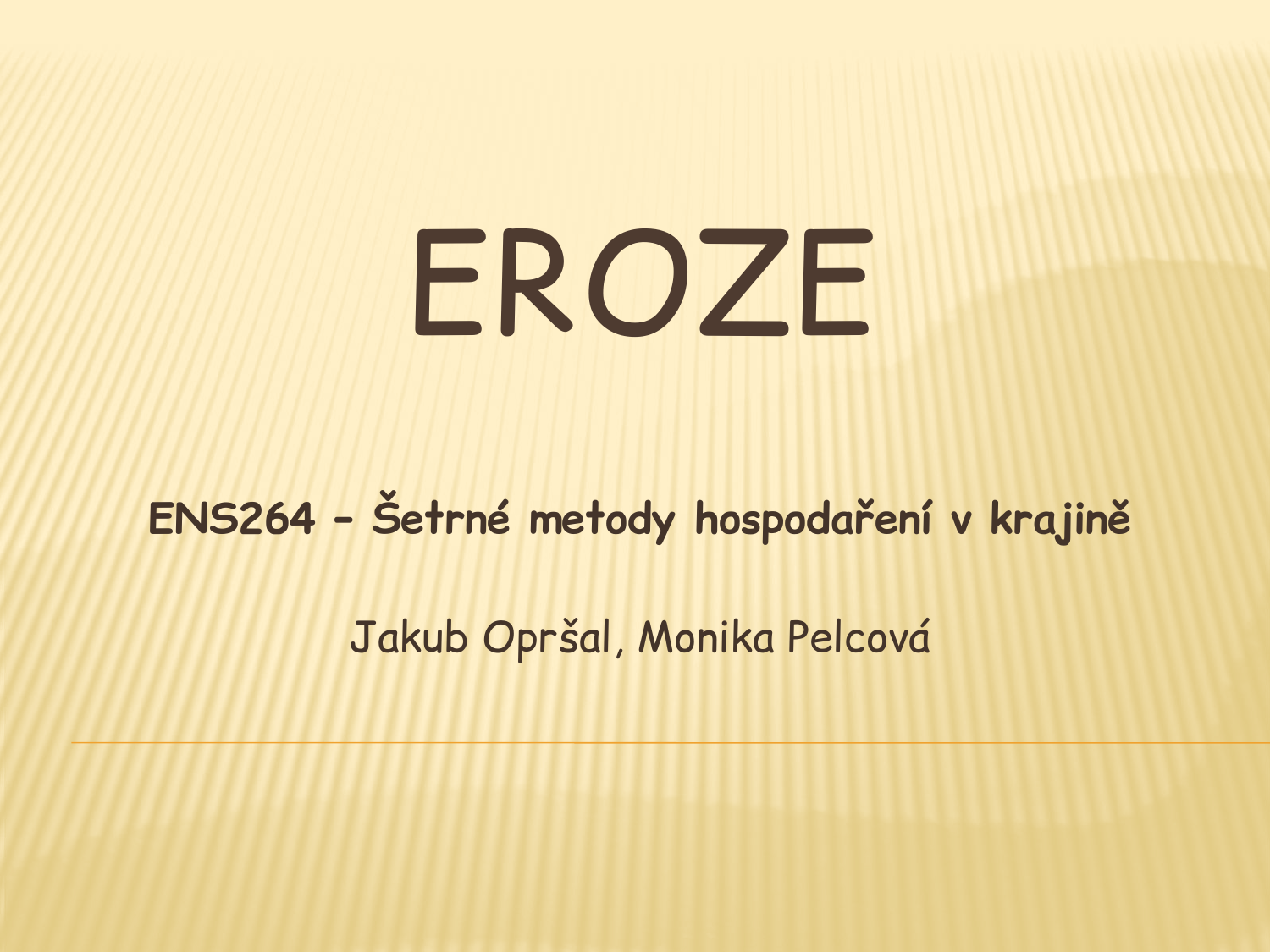

# Eroze
ENS264 – Šetrné metody hospodaření v krajině

Jakub Opršal, Monika Pelcová